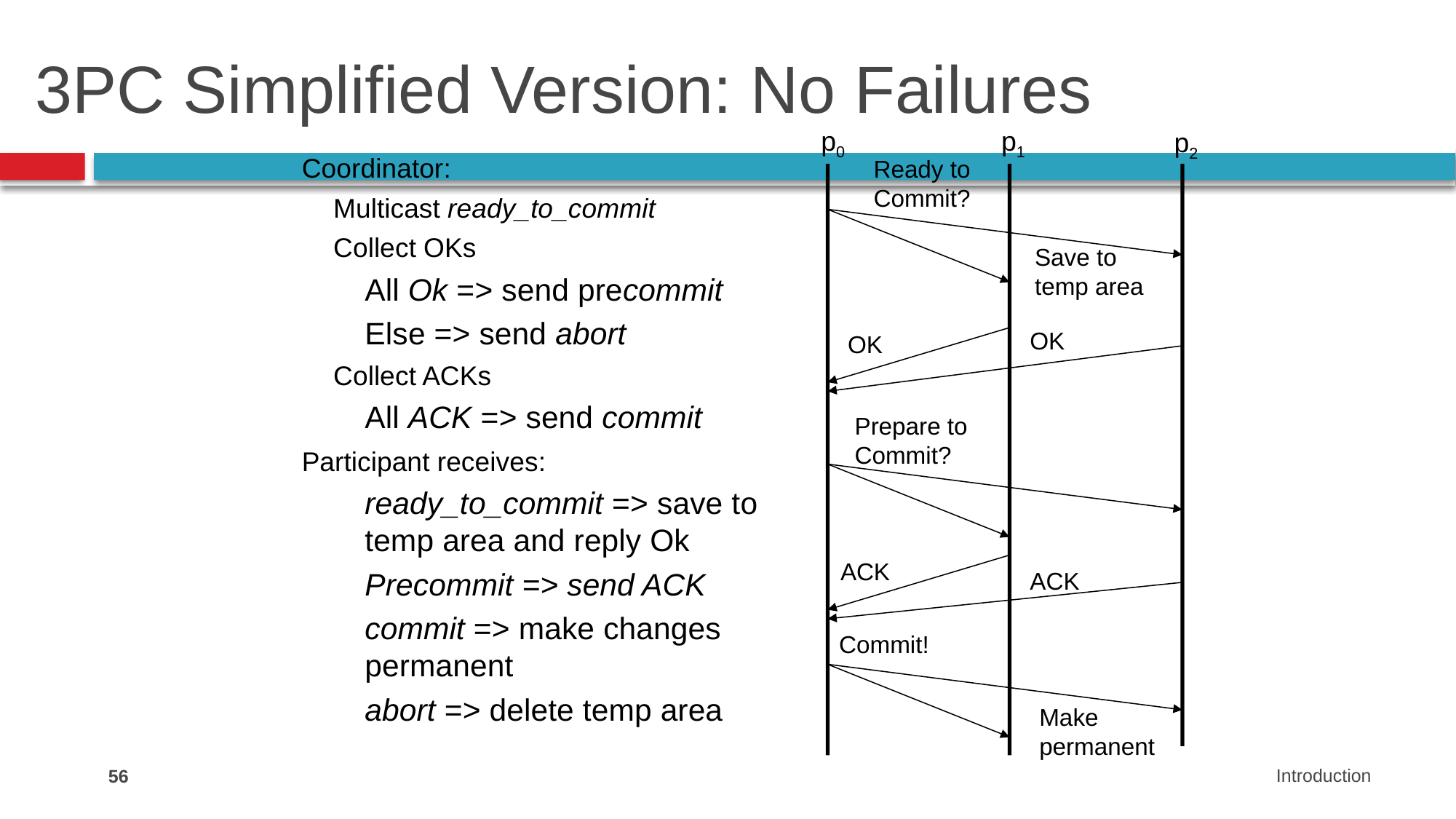

# 3PC Simplified Version: No Failures
p0
p1
p2
Coordinator:
Multicast ready_to_commit
Collect OKs
All Ok => send precommit
Else => send abort
Collect ACKs
All ACK => send commit
Participant receives:
ready_to_commit => save to temp area and reply Ok
Precommit => send ACK
commit => make changes permanent
abort => delete temp area
Ready to
Commit?

Save to temp area
OK
OK

Prepare to
Commit?

ACK

ACK

Commit!

Make
permanent
56
Introduction